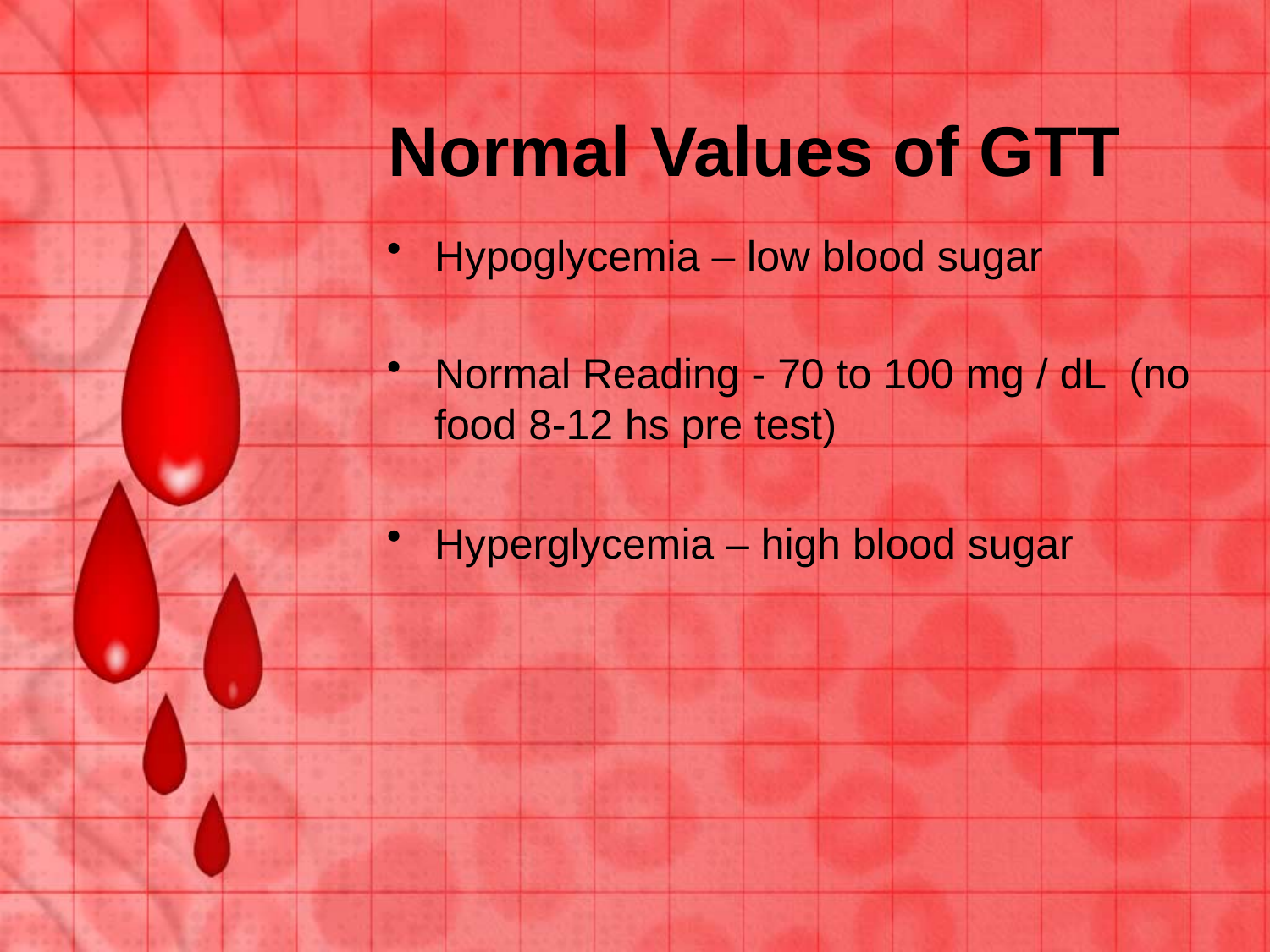

# Normal Values of GTT
Hypoglycemia – low blood sugar

Normal Reading - 70 to 100 mg / dL  (no food 8-12 hs pre test)

Hyperglycemia – high blood sugar